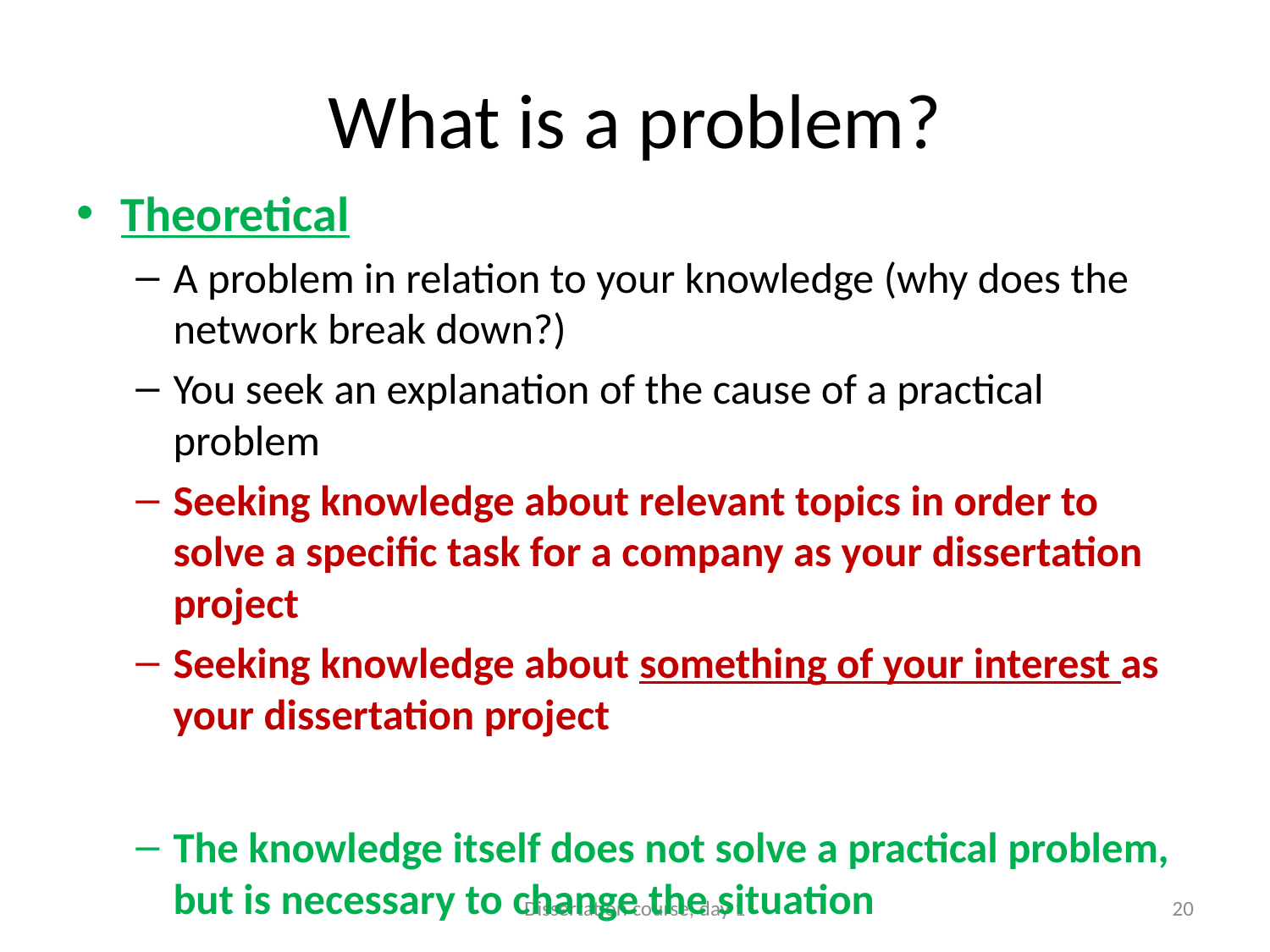

# What is a problem?
Theoretical
A problem in relation to your knowledge (why does the network break down?)
You seek an explanation of the cause of a practical problem
Seeking knowledge about relevant topics in order to solve a specific task for a company as your dissertation project
Seeking knowledge about something of your interest as your dissertation project

The knowledge itself does not solve a practical problem, but is necessary to change the situation

Dissertation course, day 1
20